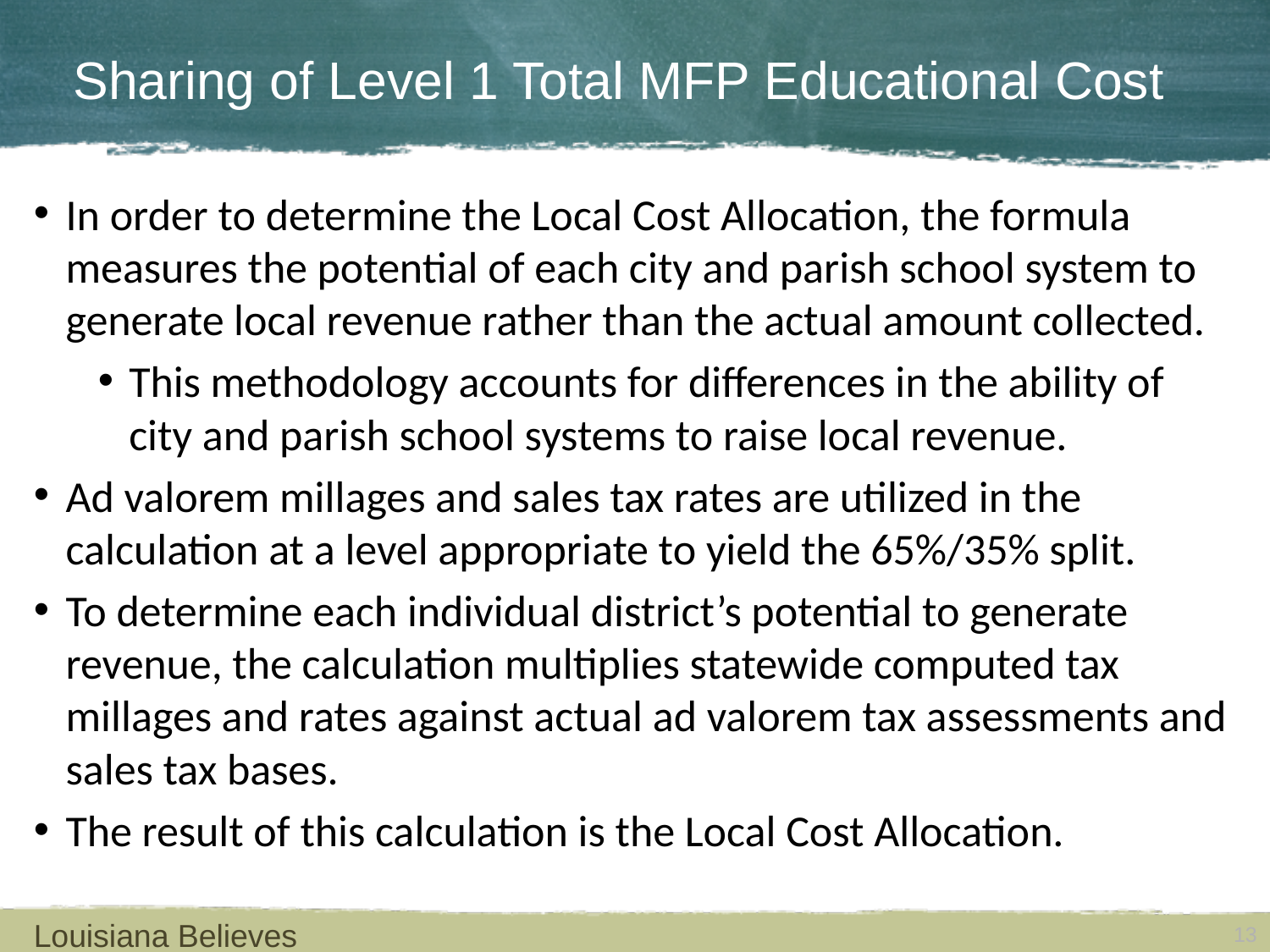

# Sharing of Level 1 Total MFP Educational Cost
In order to determine the Local Cost Allocation, the formula measures the potential of each city and parish school system to generate local revenue rather than the actual amount collected.
This methodology accounts for differences in the ability of city and parish school systems to raise local revenue.
Ad valorem millages and sales tax rates are utilized in the calculation at a level appropriate to yield the 65%/35% split.
To determine each individual district’s potential to generate revenue, the calculation multiplies statewide computed tax millages and rates against actual ad valorem tax assessments and sales tax bases.
The result of this calculation is the Local Cost Allocation.
Louisiana Believes
13